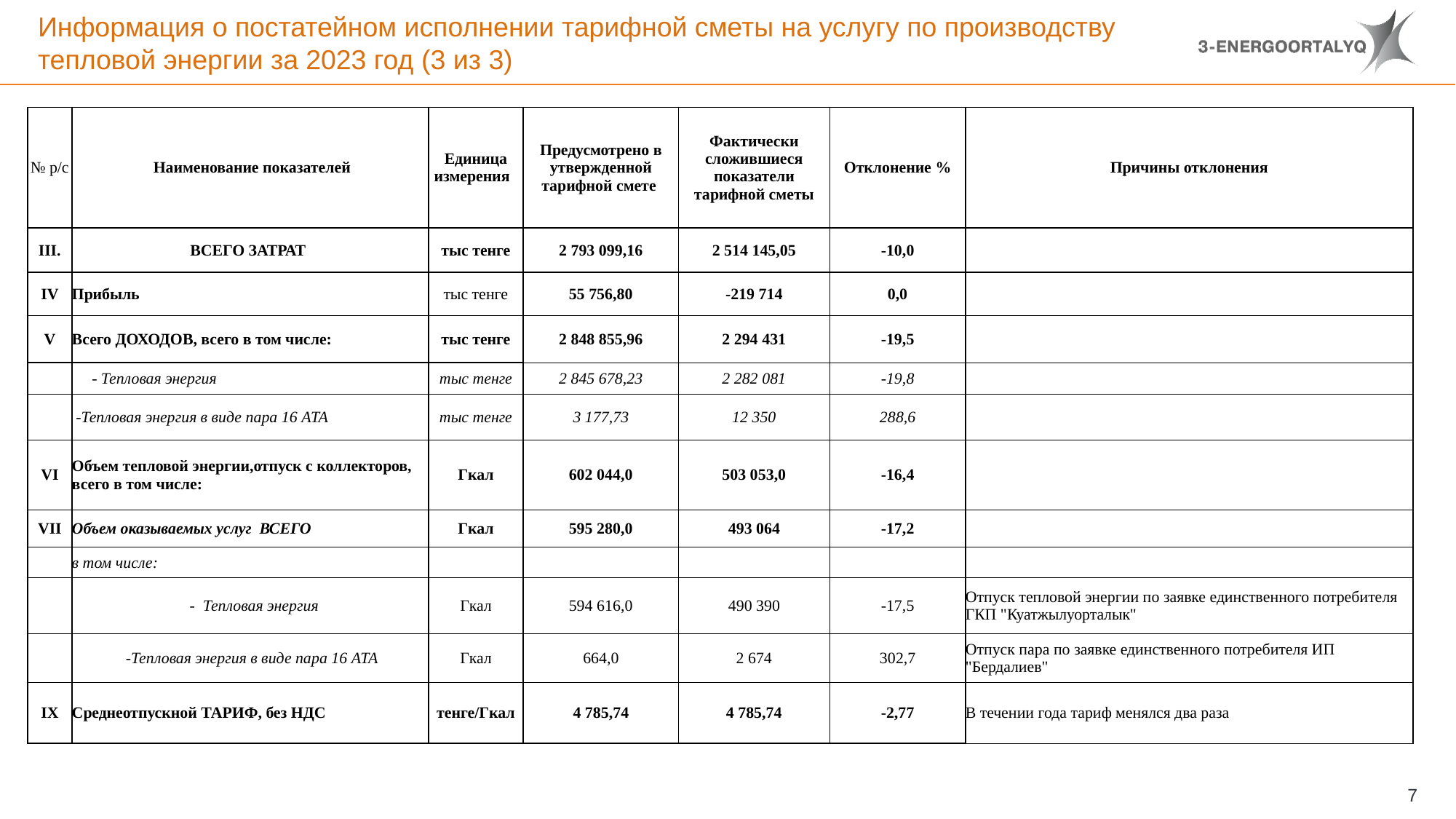

# Информация о постатейном исполнении тарифной сметы на услугу по производству тепловой энергии за 2023 год (3 из 3)
| № р/с | Наименование показателей | Единица измерения | Предусмотрено в утвержденной тарифной смете | Фактически сложившиеся показатели тарифной сметы | Отклонение % | Причины отклонения |
| --- | --- | --- | --- | --- | --- | --- |
| III. | ВСЕГО ЗАТРАТ | тыс тенге | 2 793 099,16 | 2 514 145,05 | -10,0 |  |
| IV | Прибыль | тыс тенге | 55 756,80 | -219 714 | 0,0 |  |
| V | Всего ДОХОДОВ, всего в том числе: | тыс тенге | 2 848 855,96 | 2 294 431 | -19,5 |  |
|  | - Тепловая энергия | тыс тенге | 2 845 678,23 | 2 282 081 | -19,8 |  |
|  | -Тепловая энергия в виде пара 16 АТА | тыс тенге | 3 177,73 | 12 350 | 288,6 |  |
| VI | Объем тепловой энергии,отпуск с коллекторов, всего в том числе: | Гкал | 602 044,0 | 503 053,0 | -16,4 |  |
| VII | Объем оказываемых услуг ВСЕГО | Гкал | 595 280,0 | 493 064 | -17,2 |  |
|  | в том числе: |  |  |  |  |  |
|  | - Тепловая энергия | Гкал | 594 616,0 | 490 390 | -17,5 | Отпуск тепловой энергии по заявке единственного потребителя ГКП "Куатжылуорталык" |
|  | -Тепловая энергия в виде пара 16 АТА | Гкал | 664,0 | 2 674 | 302,7 | Отпуск пара по заявке единственного потребителя ИП "Бердалиев" |
| IX | Среднеотпускной ТАРИФ, без НДС | тенге/Гкал | 4 785,74 | 4 785,74 | -2,77 | В течении года тариф менялся два раза |